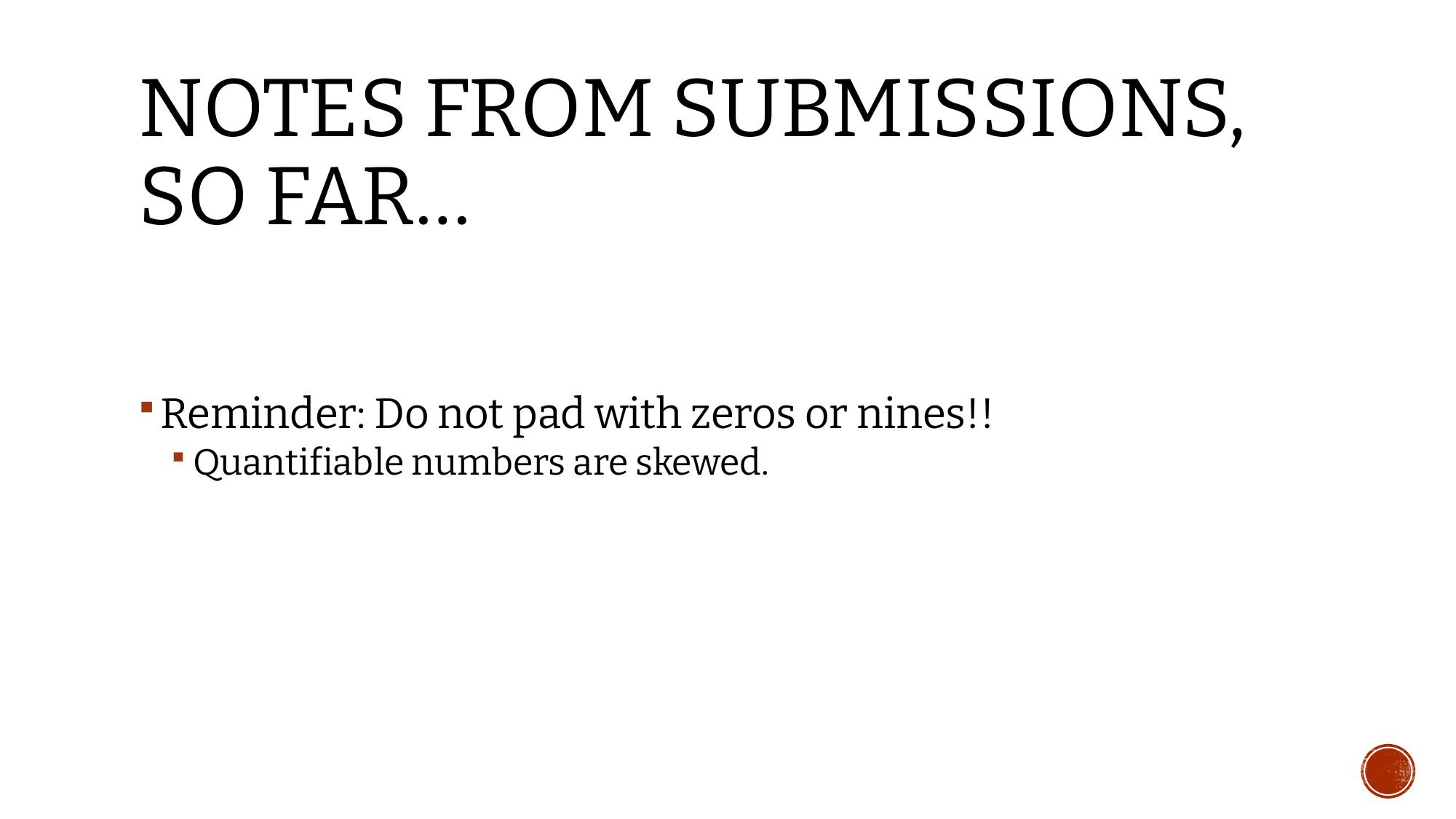

# Notes from submissions, so far…

Reminder: Do not pad with zeros or nines!!
Quantifiable numbers are skewed.